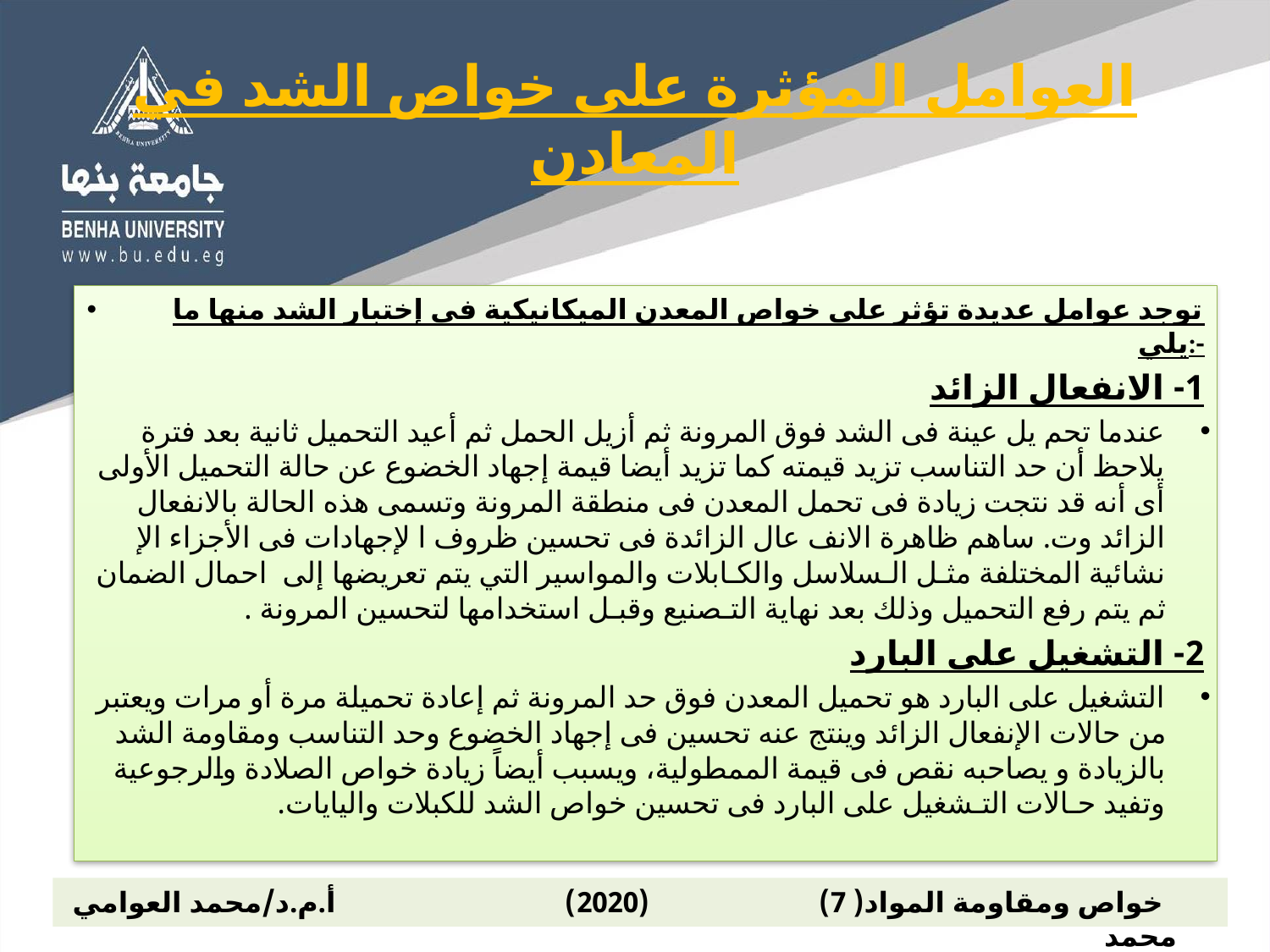

# العوامل المؤثرة على خواص الشد في المعادن
توجد عوامل عديدة تؤثر على خواص المعدن الميكانيكية فى إختبار الشد منها ما يلي:-
1- الانفعال الزائد
عندما تحم يل عينة فى الشد فوق المرونة ثم أزيل الحمل ثم أعيد التحميل ثانية بعد فترة يلاحظ أن حد التناسب تزيد قيمته كما تزيد أيضا قيمة إجهاد الخضوع عن حالة التحميل الأولى أى أنه قد نتجت زيادة فى تحمل المعدن فى منطقة المرونة وتسمى هذه الحالة بالانفعال الزائد وت. ساهم ظاهرة الانف عال الزائدة فى تحسين ظروف ا لإجهادات فى الأجزاء الإ نشائية المختلفة مثـل الـسلاسل والكـابلات والمواسير التي يتم تعريضها إلى  احمال الضمان ثم يتم رفع التحميل وذلك بعد نهاية التـصنيع وقبـل استخدامها لتحسين المرونة .
2- التشغيل على البارد
التشغيل على البارد هو تحميل المعدن فوق حد المرونة ثم إعادة تحميلة مرة أو مرات ويعتبر من حالات الإنفعال الزائد وينتج عنه تحسين فى إجهاد الخضوع وحد التناسب ومقاومة الشد بالزيادة و يصاحبه نقص فى قيمة الممطولية، ويسبب أيضاً زيادة خواص الصلادة والرجوعية وتفيد حـالات التـشغيل على البارد فى تحسين خواص الشد للكبلات واليايات.

       خواص ومقاومة المواد( 7)                       (2020)                               أ.م.د/محمد العوامي محمد